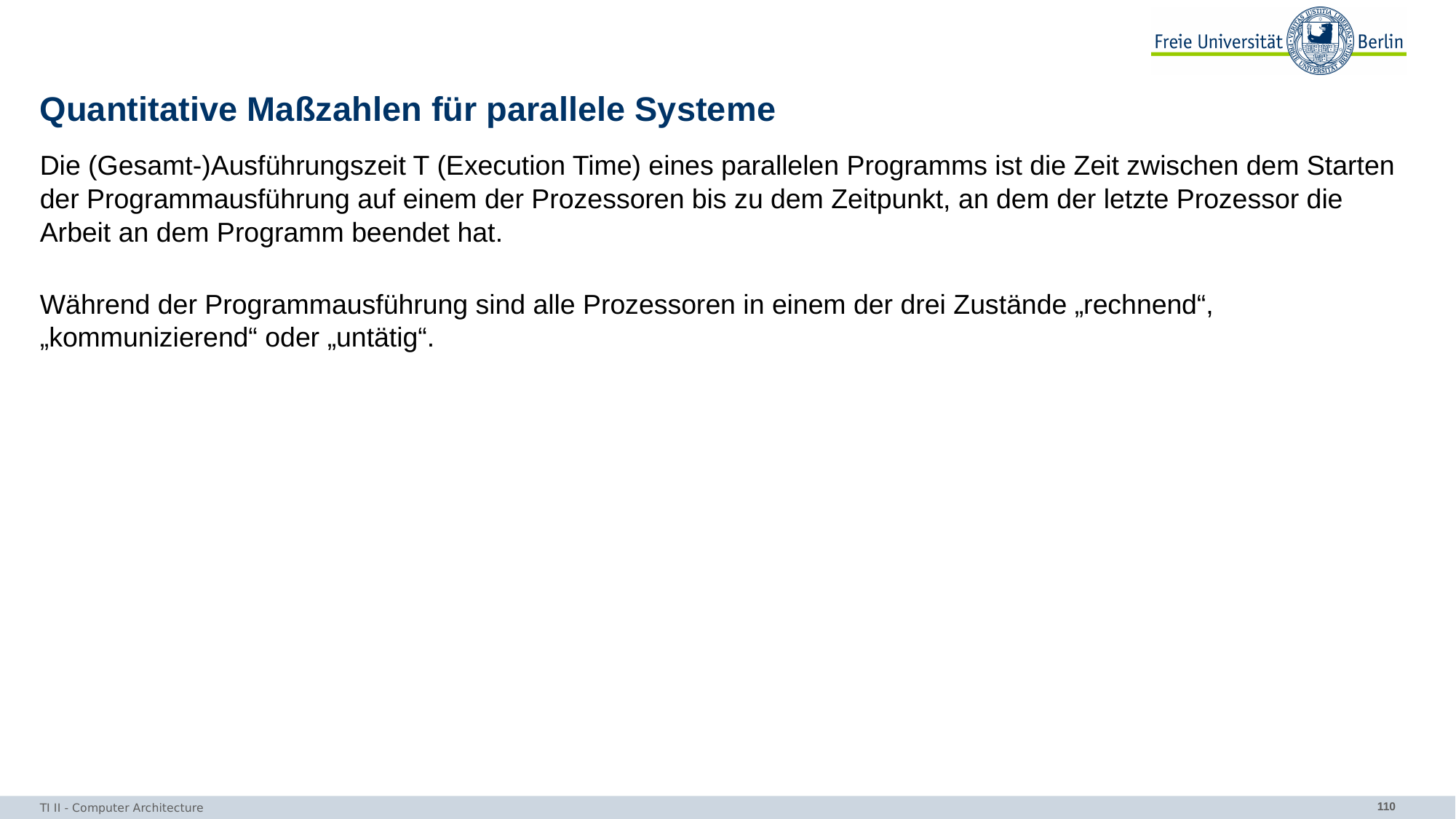

# Quantitative Maßzahlen für parallele Systeme
Die (Gesamt-)Ausführungszeit T (Execution Time) eines parallelen Programms ist die Zeit zwischen dem Starten der Programmausführung auf einem der Prozessoren bis zu dem Zeitpunkt, an dem der letzte Prozessor die Arbeit an dem Programm beendet hat.
Während der Programmausführung sind alle Prozessoren in einem der drei Zustände „rechnend“, „kommunizierend“ oder „untätig“.
TI II - Computer Architecture